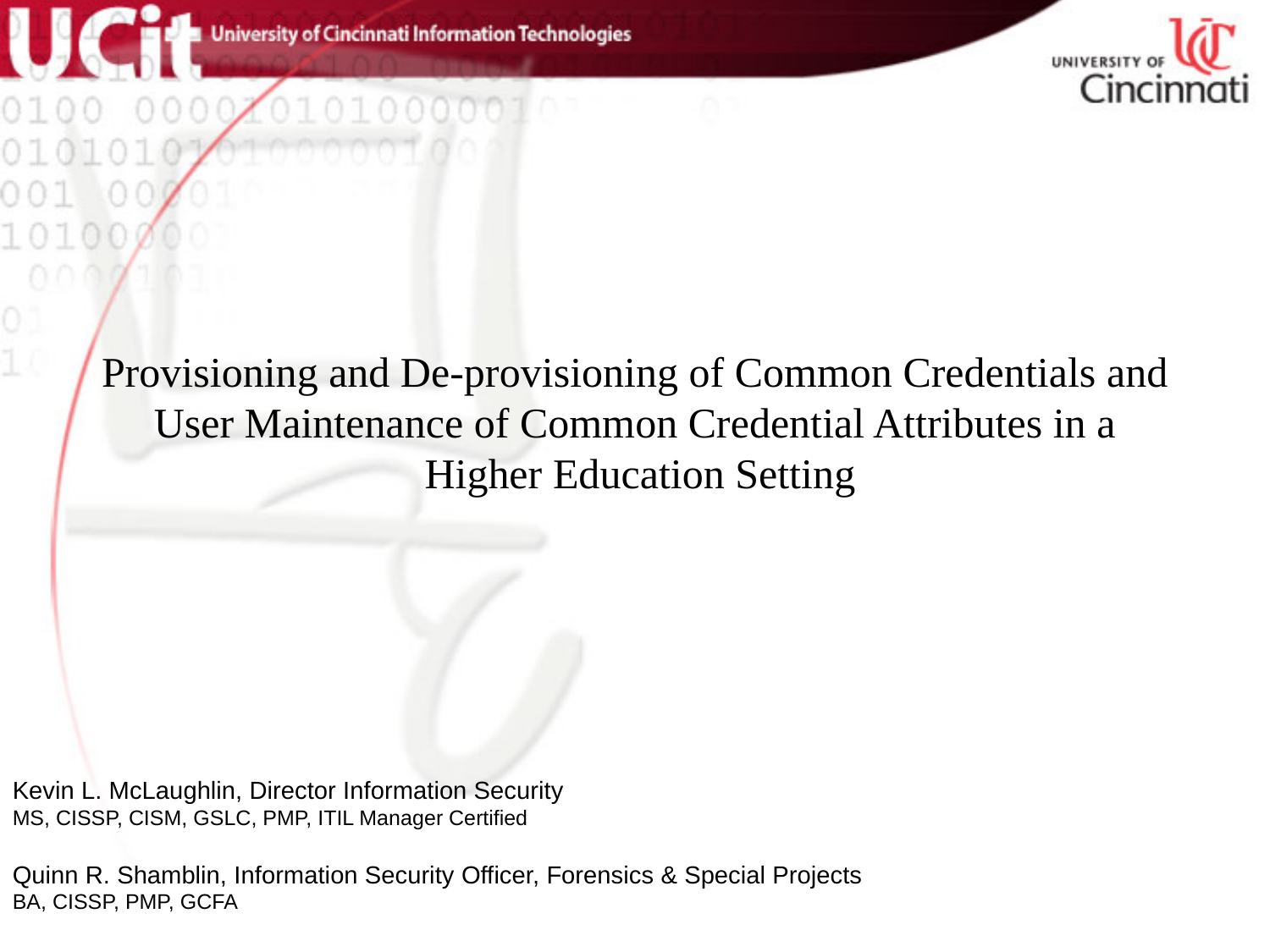

Provisioning and De-provisioning of Common Credentials and
User Maintenance of Common Credential Attributes in a
Higher Education Setting
Kevin L. McLaughlin, Director Information Security
MS, CISSP, CISM, GSLC, PMP, ITIL Manager Certified

Quinn R. Shamblin, Information Security Officer, Forensics & Special Projects
BA, CISSP, PMP, GCFA